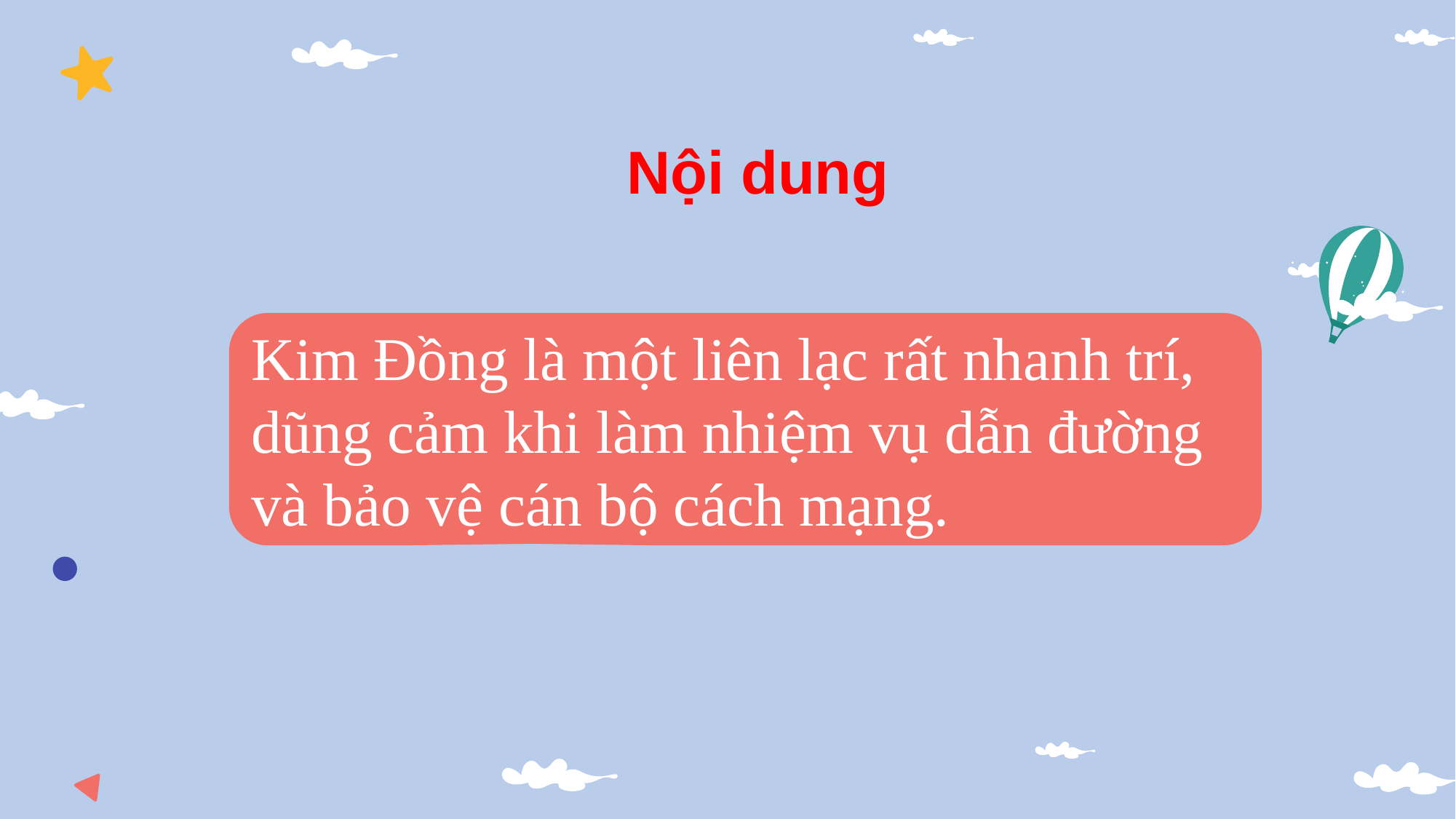

Nội dung
Kim Đồng là một liên lạc rất nhanh trí, dũng cảm khi làm nhiệm vụ dẫn đường và bảo vệ cán bộ cách mạng.